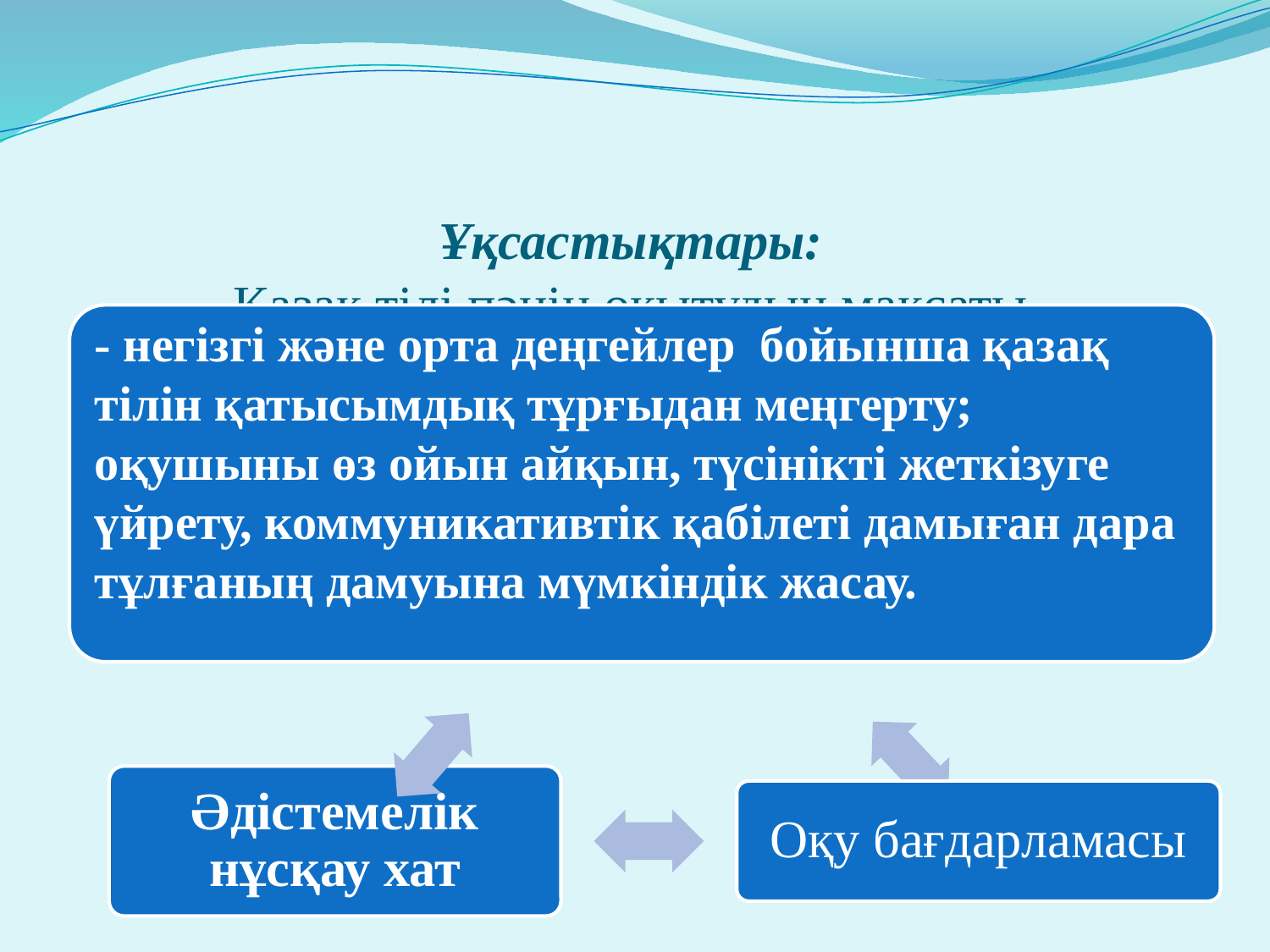

# Ұқсастықтары: Қазақ тілі пәнін оқытудың мақсаты
- негізгі және орта деңгейлер  бойынша қазақ тілін қатысымдық тұрғыдан меңгерту; оқушыны өз ойын айқын, түсінікті жеткізуге үйрету, коммуникативтік қабілеті дамыған дара тұлғаның дамуына мүмкіндік жасау.

Оқу бағдарламасы

Әдістемелік нұсқау хат